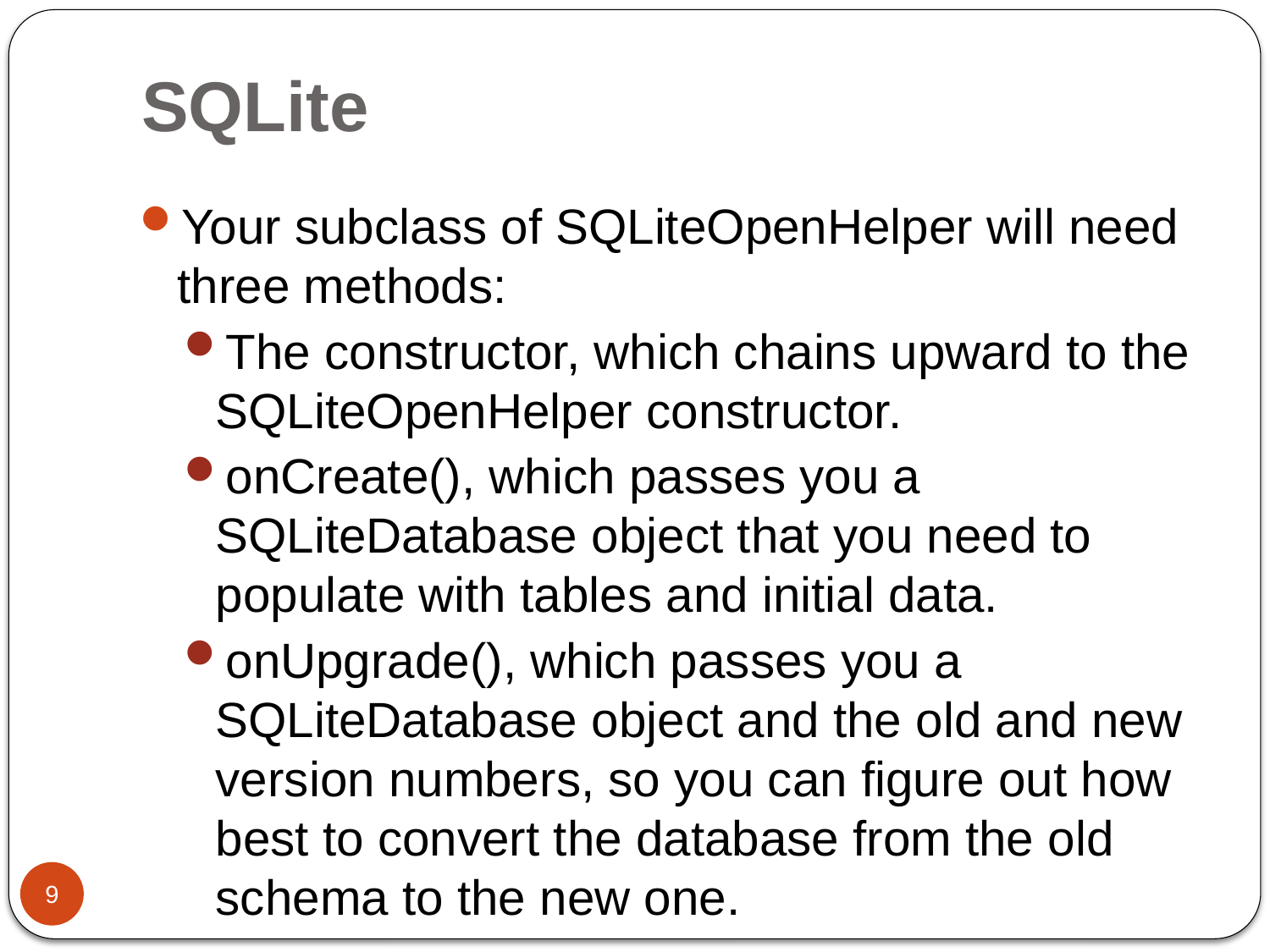

# SQLite
Your subclass of SQLiteOpenHelper will need three methods:
The constructor, which chains upward to the SQLiteOpenHelper constructor.
onCreate(), which passes you a SQLiteDatabase object that you need to populate with tables and initial data.
onUpgrade(), which passes you a SQLiteDatabase object and the old and new version numbers, so you can figure out how best to convert the database from the old schema to the new one.
9